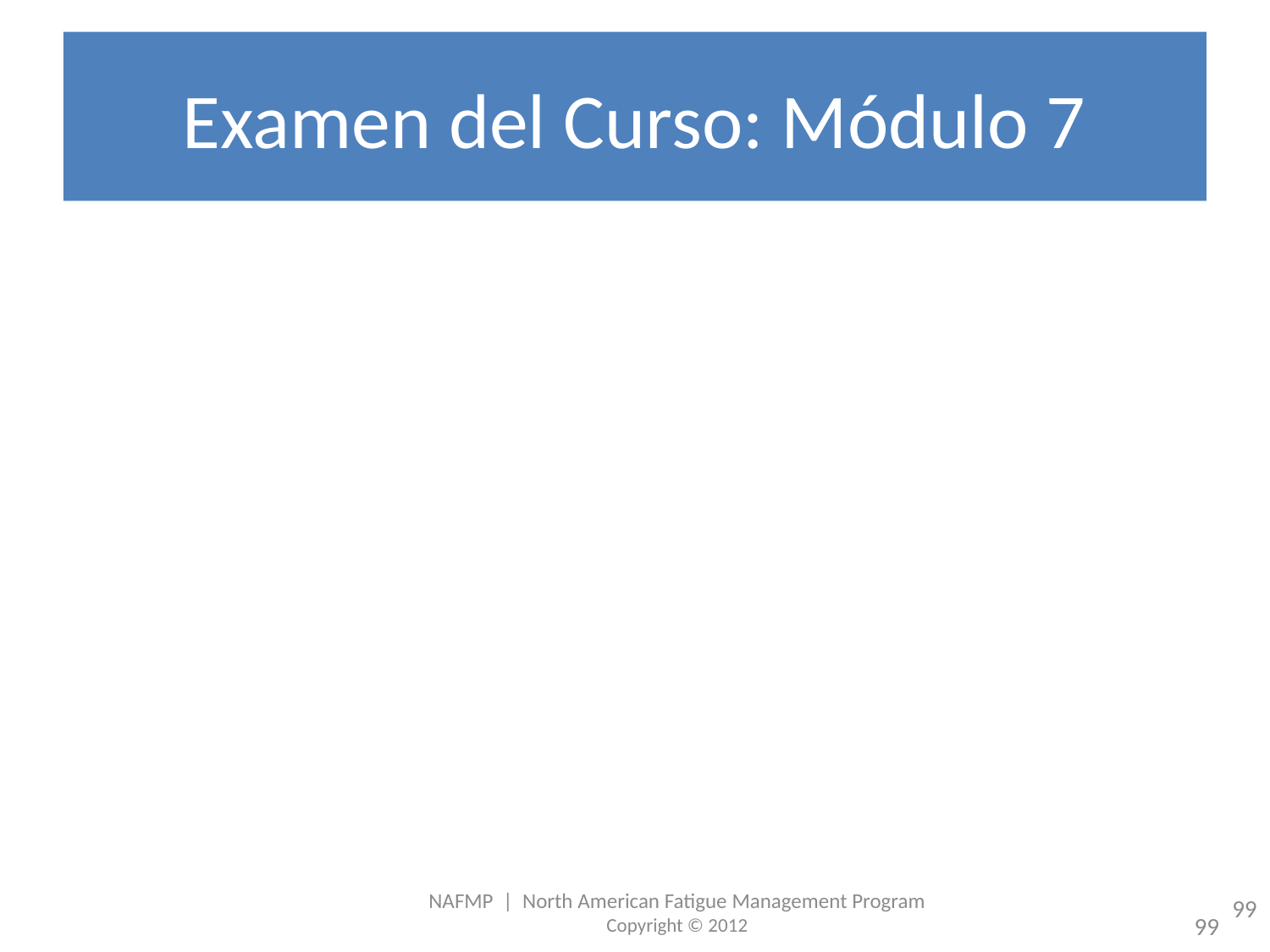

# Examen del Curso: Módulo 7

99